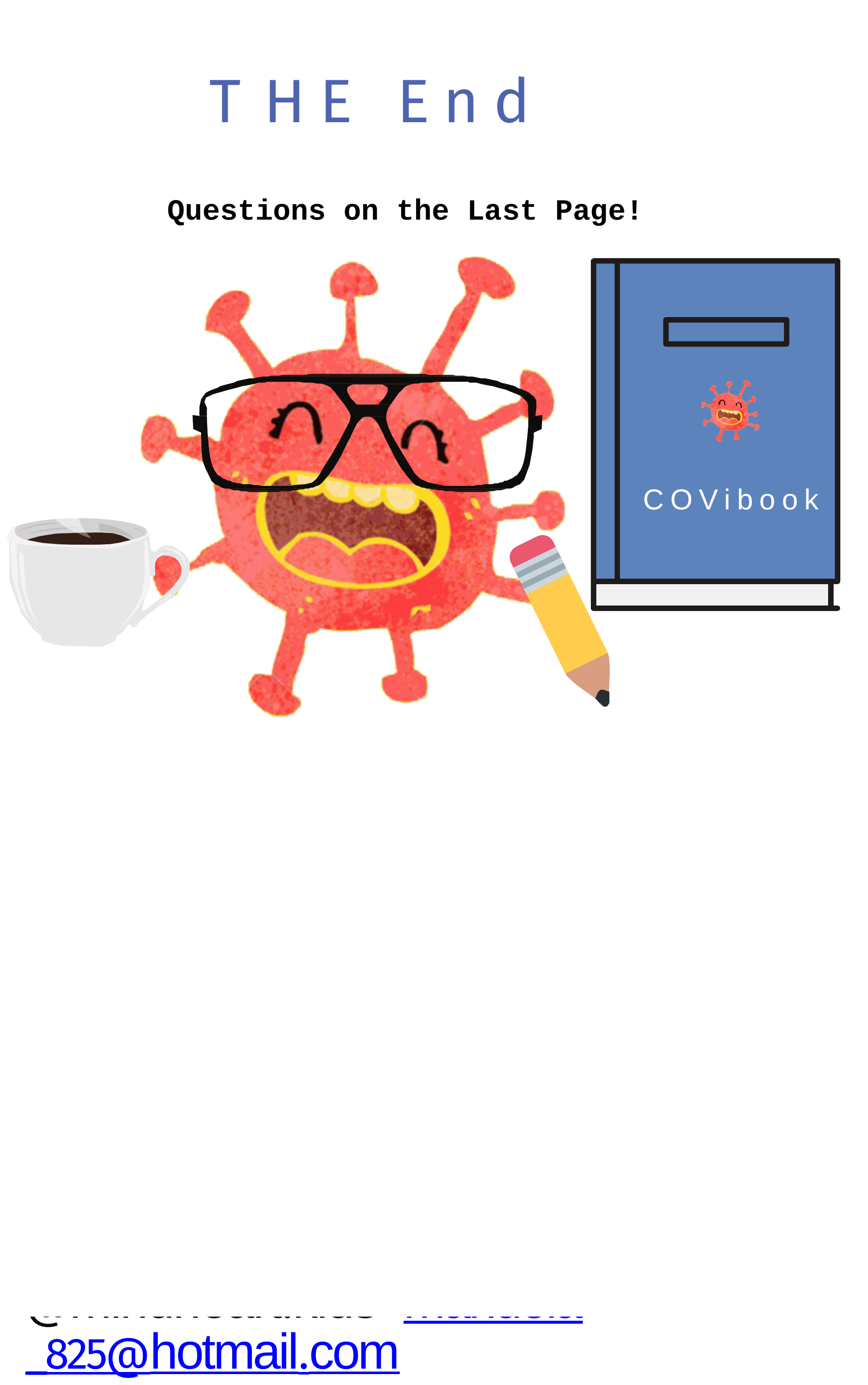

# THE End

Questions on the Last Page!

COVibook

Download this PDF here:
www.mindheart.co/descargables

Author:
Manuela Molina Cruz  Instagram: @mindheart.kids  manuela_825@hotmail.com
CC BY-NC-SA 4.0 International Public License